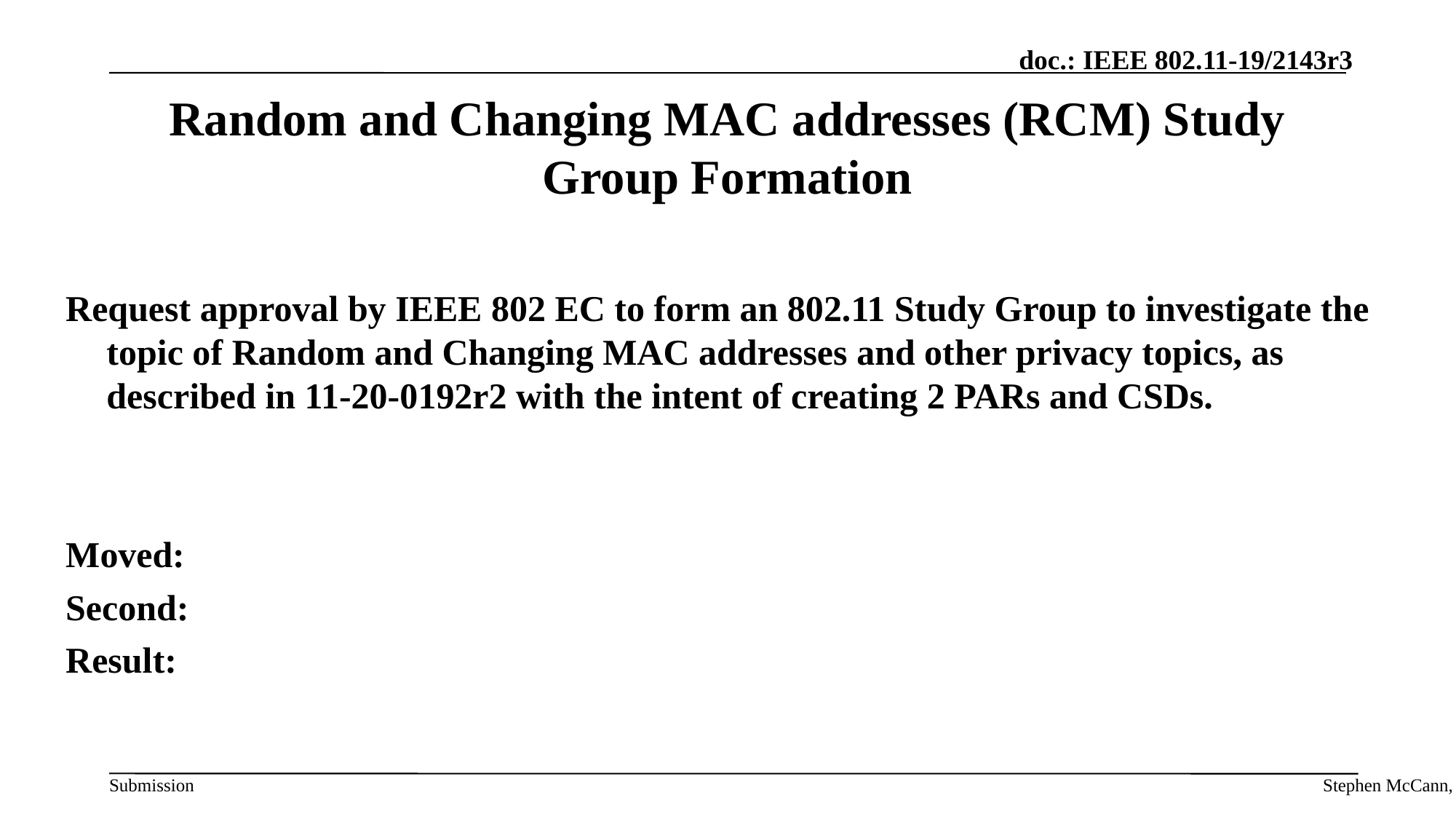

# Random and Changing MAC addresses (RCM) Study Group Formation
Request approval by IEEE 802 EC to form an 802.11 Study Group to investigate the topic of Random and Changing MAC addresses and other privacy topics, as described in 11-20-0192r2 with the intent of creating 2 PARs and CSDs.

Moved:
Second:
Result:

Stephen McCann, BlackBerry